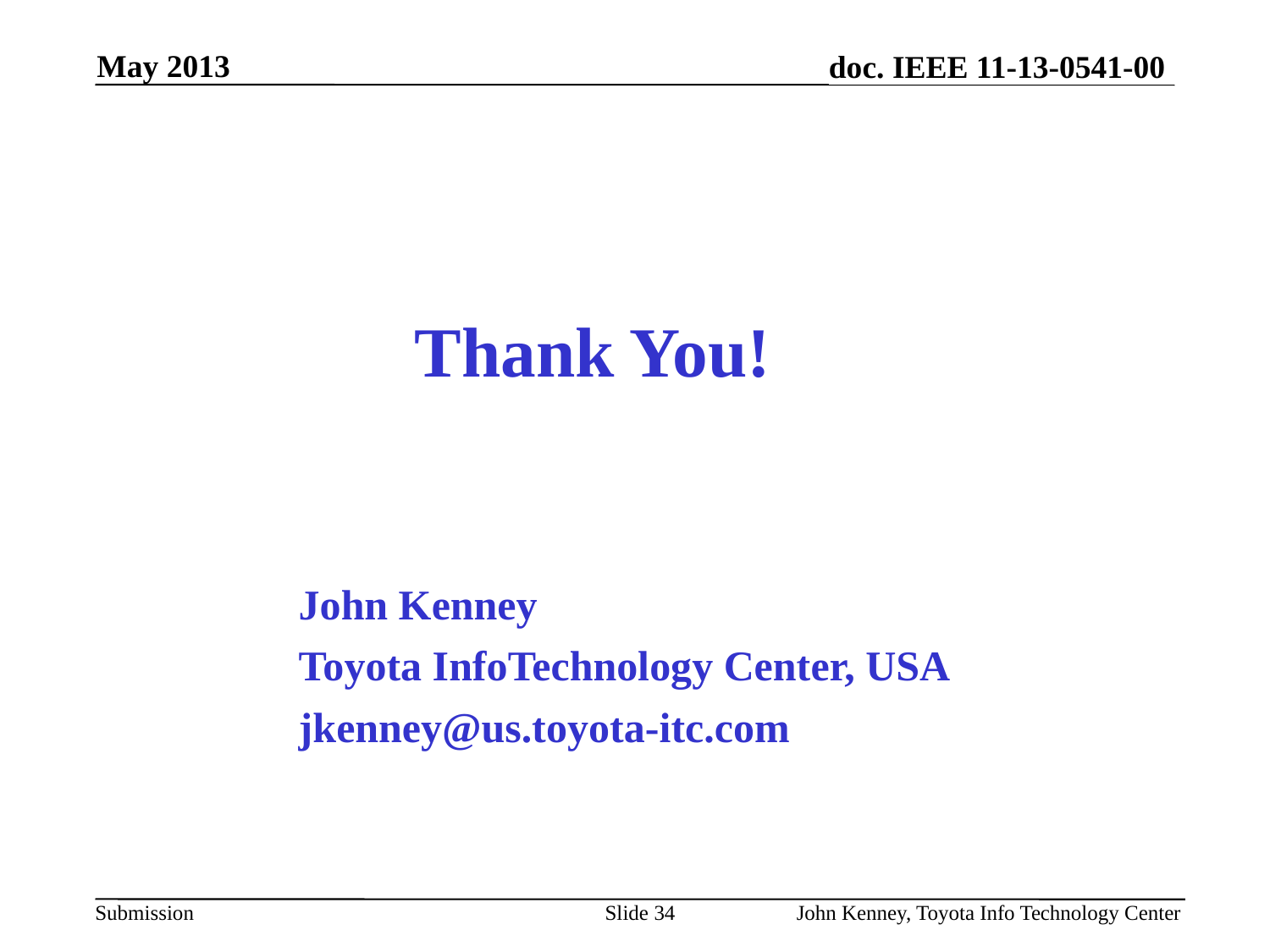

May 2013
# Thank You!
John Kenney
Toyota InfoTechnology Center, USA
jkenney@us.toyota-itc.com
Slide 34
John Kenney, Toyota Info Technology Center